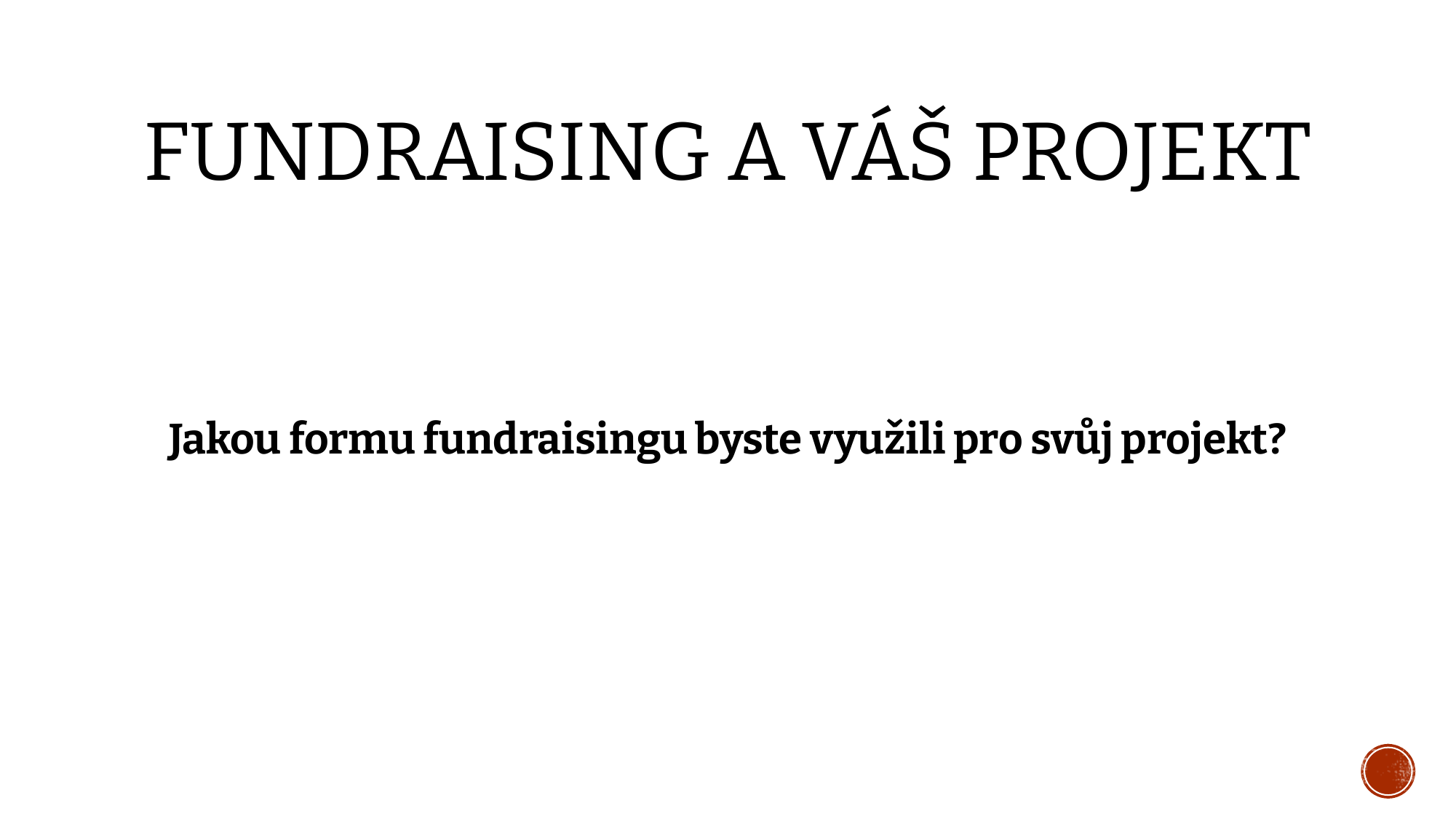

# Fundraising a váš projekt

Jakou formu fundraisingu byste využili pro svůj projekt?